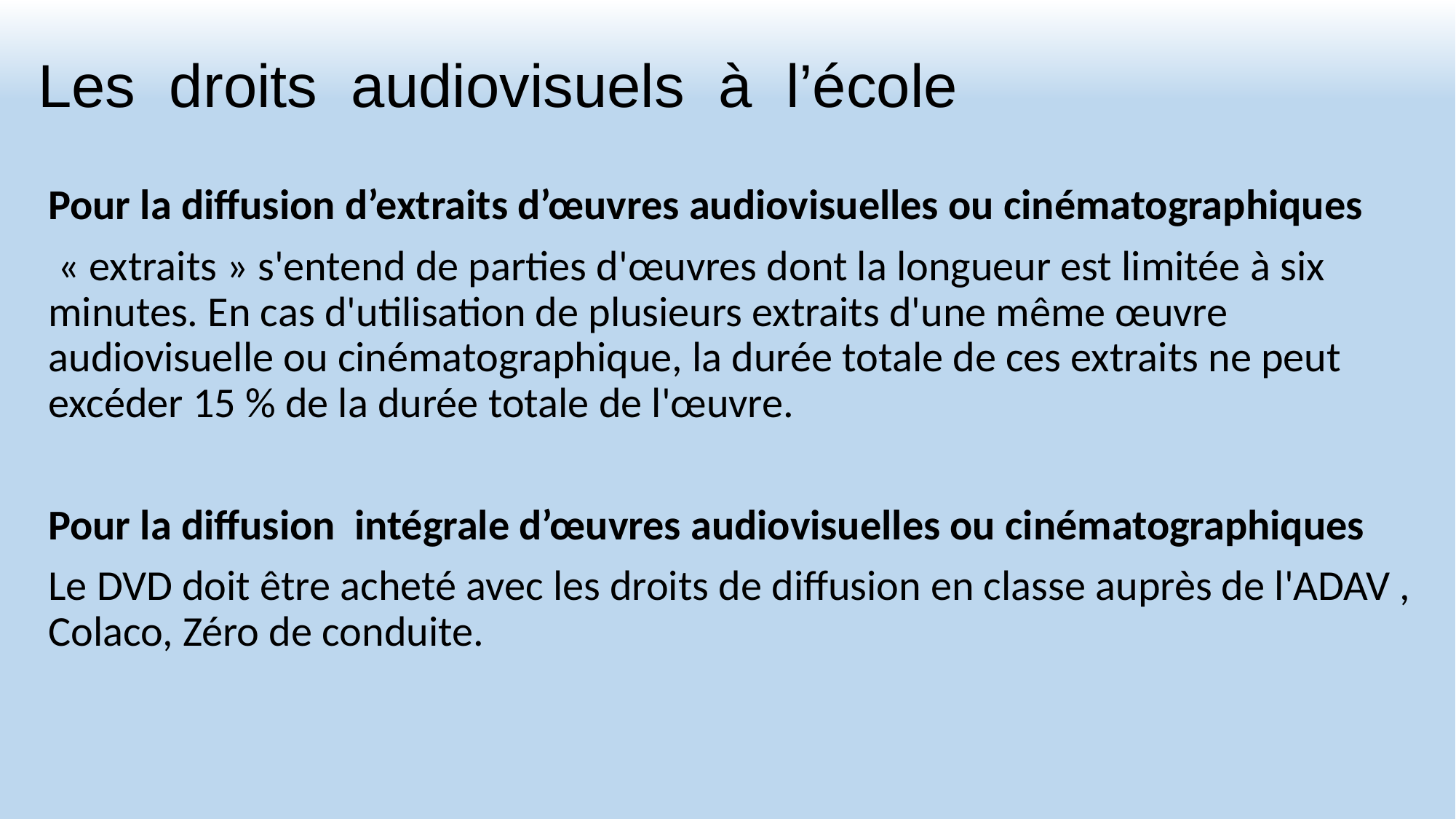

# Les  droits  audiovisuels  à  l’école
Pour la diffusion d’extraits d’œuvres audiovisuelles ou cinématographiques
 « extraits » s'entend de parties d'œuvres dont la longueur est limitée à six minutes. En cas d'utilisation de plusieurs extraits d'une même œuvre audiovisuelle ou cinématographique, la durée totale de ces extraits ne peut excéder 15 % de la durée totale de l'œuvre.

Pour la diffusion  intégrale d’œuvres audiovisuelles ou cinématographiques
Le DVD doit être acheté avec les droits de diffusion en classe auprès de l'ADAV , Colaco, Zéro de conduite.